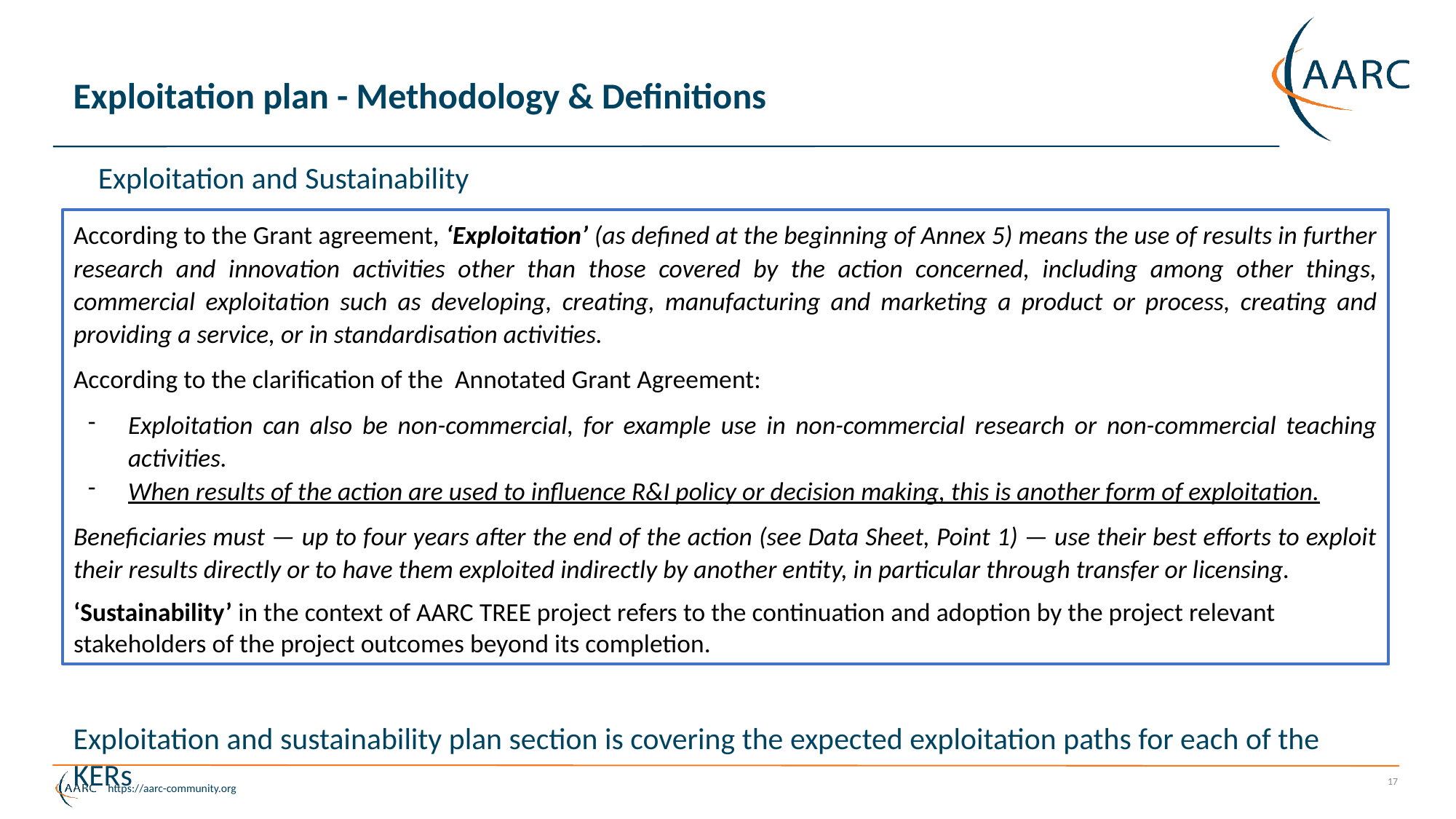

# Exploitation plan - Methodology & Definitions
Exploitation and Sustainability

Exploitation and sustainability plan section is covering the expected exploitation paths for each of the KERs
According to the Grant agreement, ‘Exploitation’ (as defined at the beginning of Annex 5) means the use of results in further research and innovation activities other than those covered by the action concerned, including among other things, commercial exploitation such as developing, creating, manufacturing and marketing a product or process, creating and providing a service, or in standardisation activities.
According to the clarification of the  Annotated Grant Agreement:
Exploitation can also be non-commercial, for example use in non-commercial research or non-commercial teaching activities.
When results of the action are used to influence R&I policy or decision making, this is another form of exploitation.
Beneficiaries must — up to four years after the end of the action (see Data Sheet, Point 1) — use their best efforts to exploit their results directly or to have them exploited indirectly by another entity, in particular through transfer or licensing.
‘Sustainability’ in the context of AARC TREE project refers to the continuation and adoption by the project relevant stakeholders of the project outcomes beyond its completion.
17